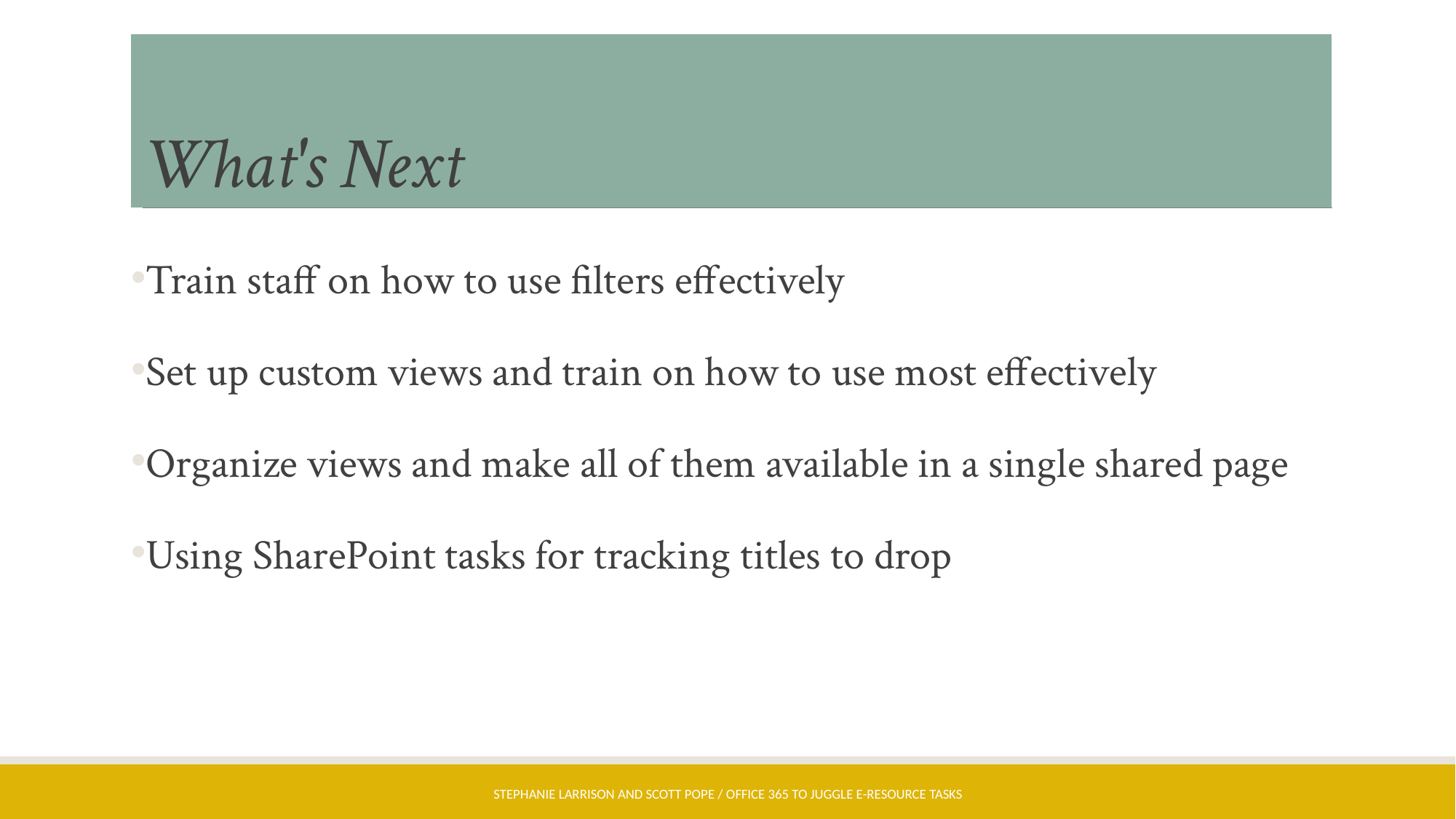

# What's Next
Train staff on how to use filters effectively
Set up custom views and train on how to use most effectively
Organize views and make all of them available in a single shared page
Using SharePoint tasks for tracking titles to drop
Stephanie Larrison and Scott Pope / Office 365 to Juggle E-Resource Tasks